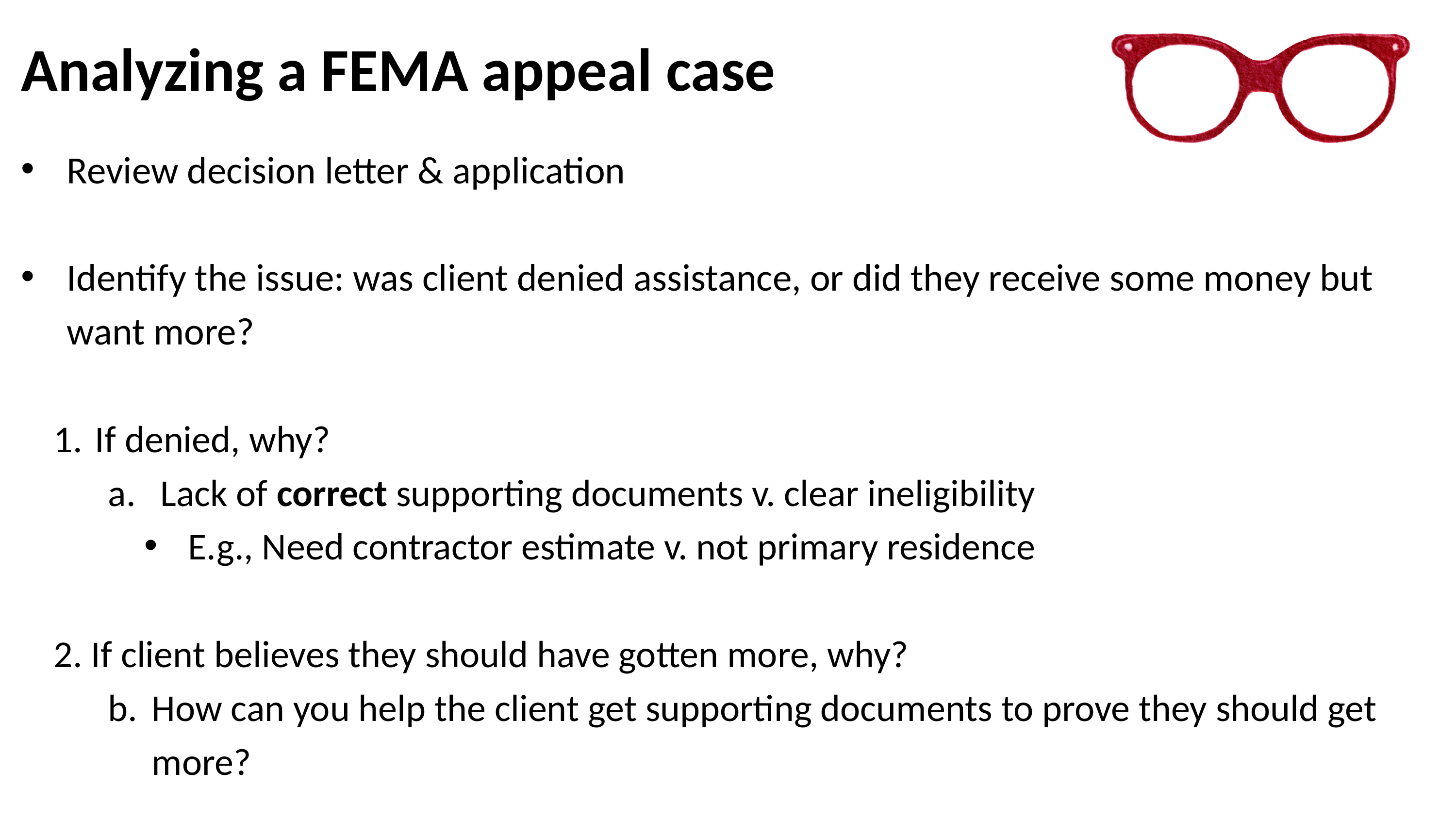

Analyzing a FEMA appeal case

Review decision letter & application

Identify the issue: was client denied assistance, or did they receive some money but want more?

 If denied, why?
 Lack of correct supporting documents v. clear ineligibility
E.g., Need contractor estimate v. not primary residence

2. If client believes they should have gotten more, why?
How can you help the client get supporting documents to prove they should get more?